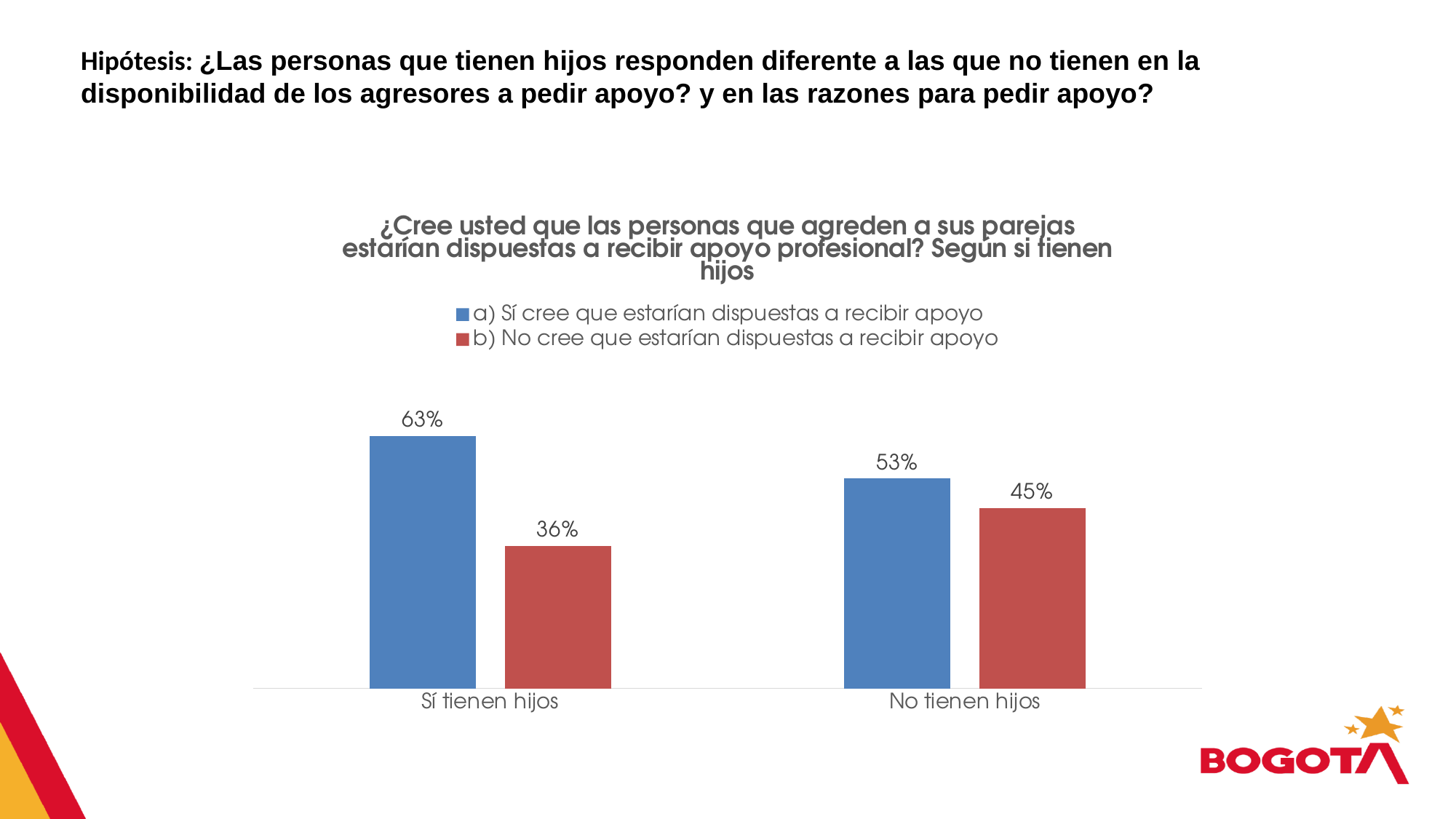

Hipótesis: ¿Las personas que tienen hijos responden diferente a las que no tienen en la disponibilidad de los agresores a pedir apoyo? y en las razones para pedir apoyo?

### Chart: ¿Cree usted que las personas que agreden a sus parejas estarían dispuestas a recibir apoyo profesional? Según si tienen hijos

| Category | a) Sí cree que estarían dispuestas a recibir apoyo | b) No cree que estarían dispuestas a recibir apoyo |
|---|---|---|
| Sí tienen hijos | 0.6336336336336337 | 0.35735735735735735 |
| No tienen hijos | 0.526595744680851 | 0.4521276595744681 |